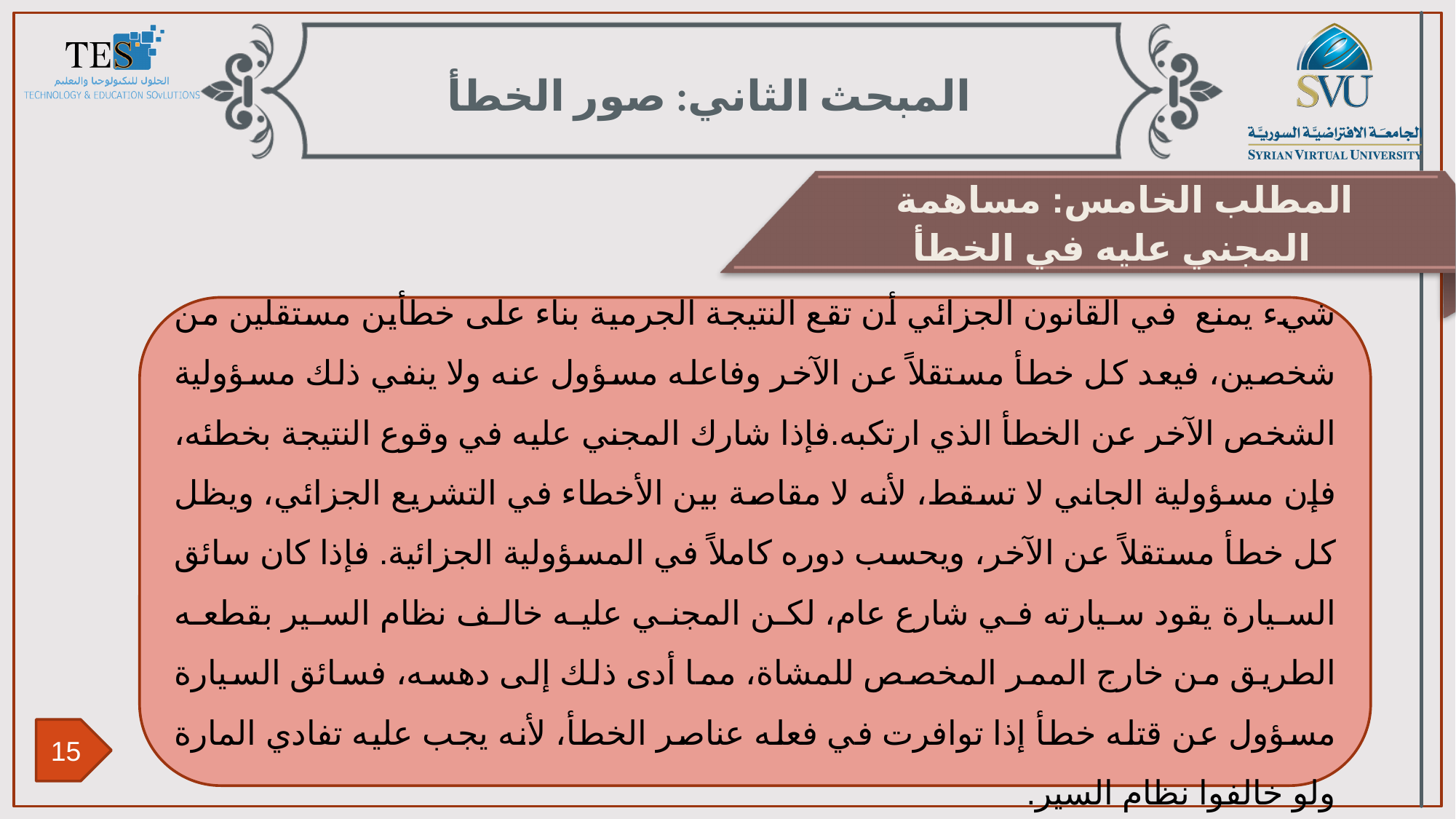

المبحث الثاني: صور الخطأ
المطلب الخامس: مساهمة المجني عليه في الخطأ
شيء يمنع  في القانون الجزائي أن تقع النتيجة الجرمية بناء على خطأين مستقلين من شخصين، فيعد كل خطأ مستقلاً عن الآخر وفاعله مسؤول عنه ولا ينفي ذلك مسؤولية الشخص الآخر عن الخطأ الذي ارتكبه.فإذا شارك المجني عليه في وقوع النتيجة بخطئه، فإن مسؤولية الجاني لا تسقط، لأنه لا مقاصة بين الأخطاء في التشريع الجزائي، ويظل كل خطأ مستقلاً عن الآخر، ويحسب دوره كاملاً في المسؤولية الجزائية. فإذا كان سائق السيارة يقود سيارته في شارع عام، لكن المجني عليه خالف نظام السير بقطعه الطريق من خارج الممر المخصص للمشاة، مما أدى ذلك إلى دهسه، فسائق السيارة مسؤول عن قتله خطأ إذا توافرت في فعله عناصر الخطأ، لأنه يجب عليه تفادي المارة ولو خالفوا نظام السير.